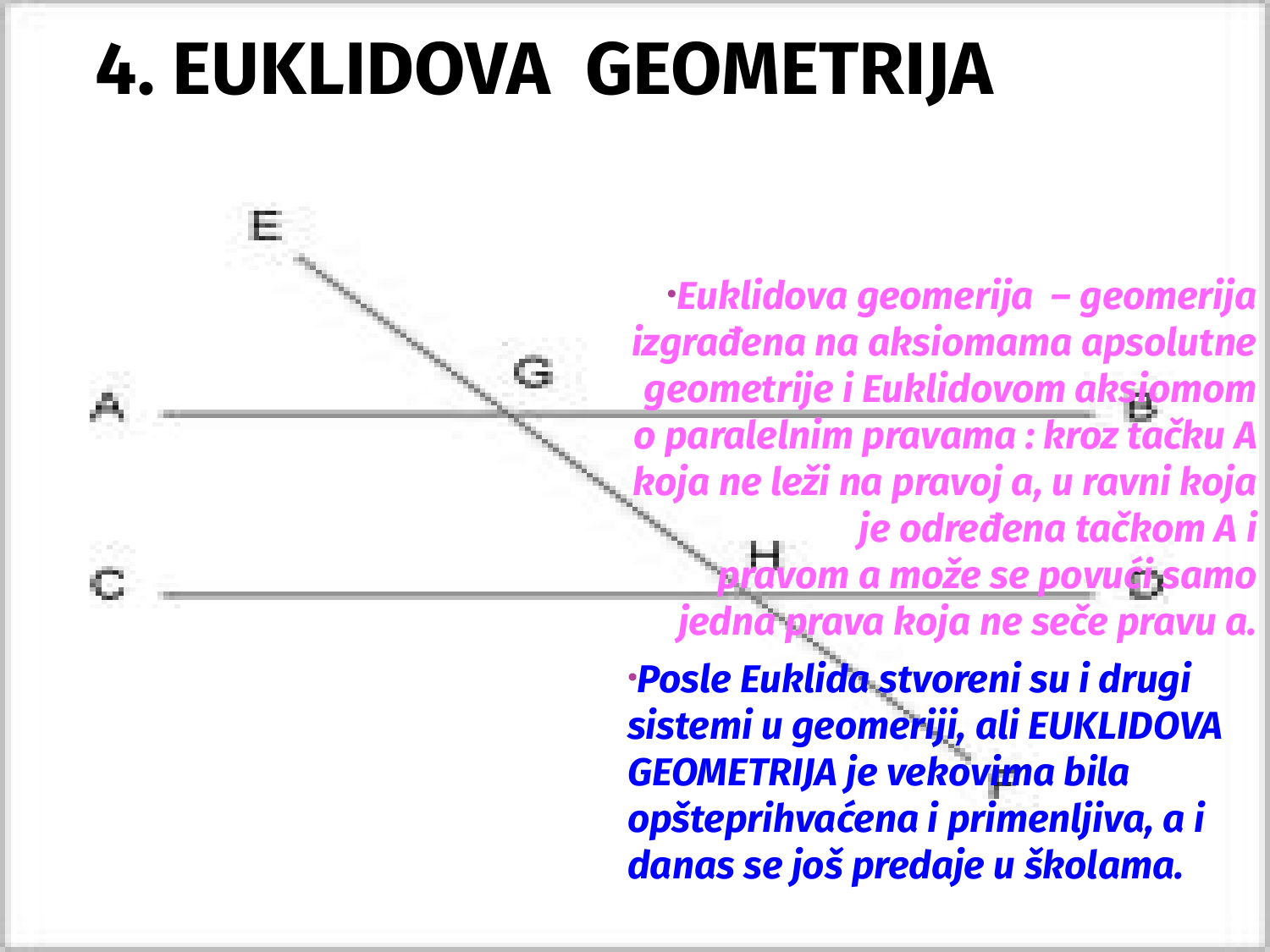

# 4. EUKLIDOVA  GEOMETRIJA
Euklidova geomerija  – geomerija izgrađena na aksiomama apsolutne geometrije i Euklidovom aksiomom o paralelnim pravama : kroz tačku A koja ne leži na pravoj a, u ravni koja je određena tačkom A i pravom a može se povući samo jedna prava koja ne seče pravu a.
Posle Euklida stvoreni su i drugi sistemi u geomeriji, ali EUKLIDOVA GEOMETRIJA je vekovima bila opšteprihvaćena i primenljiva, a i danas se još predaje u školama.